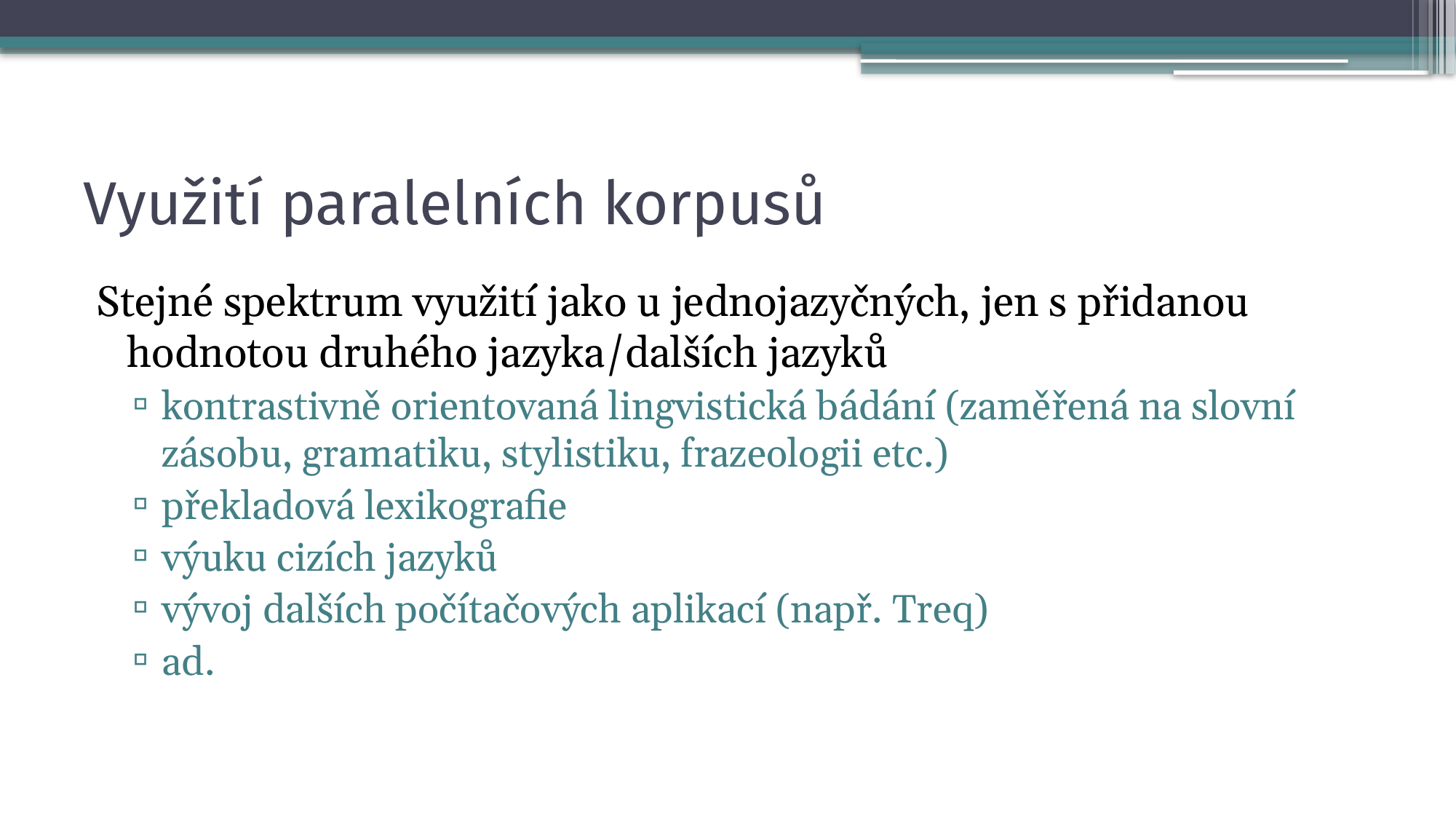

# Využití paralelních korpusů
Stejné spektrum využití jako u jednojazyčných, jen s přidanou hodnotou druhého jazyka/dalších jazyků
kontrastivně orientovaná lingvistická bádání (zaměřená na slovní zásobu, gramatiku, stylistiku, frazeologii etc.)
překladová lexikografie
výuku cizích jazyků
vývoj dalších počítačových aplikací (např. Treq)
ad.